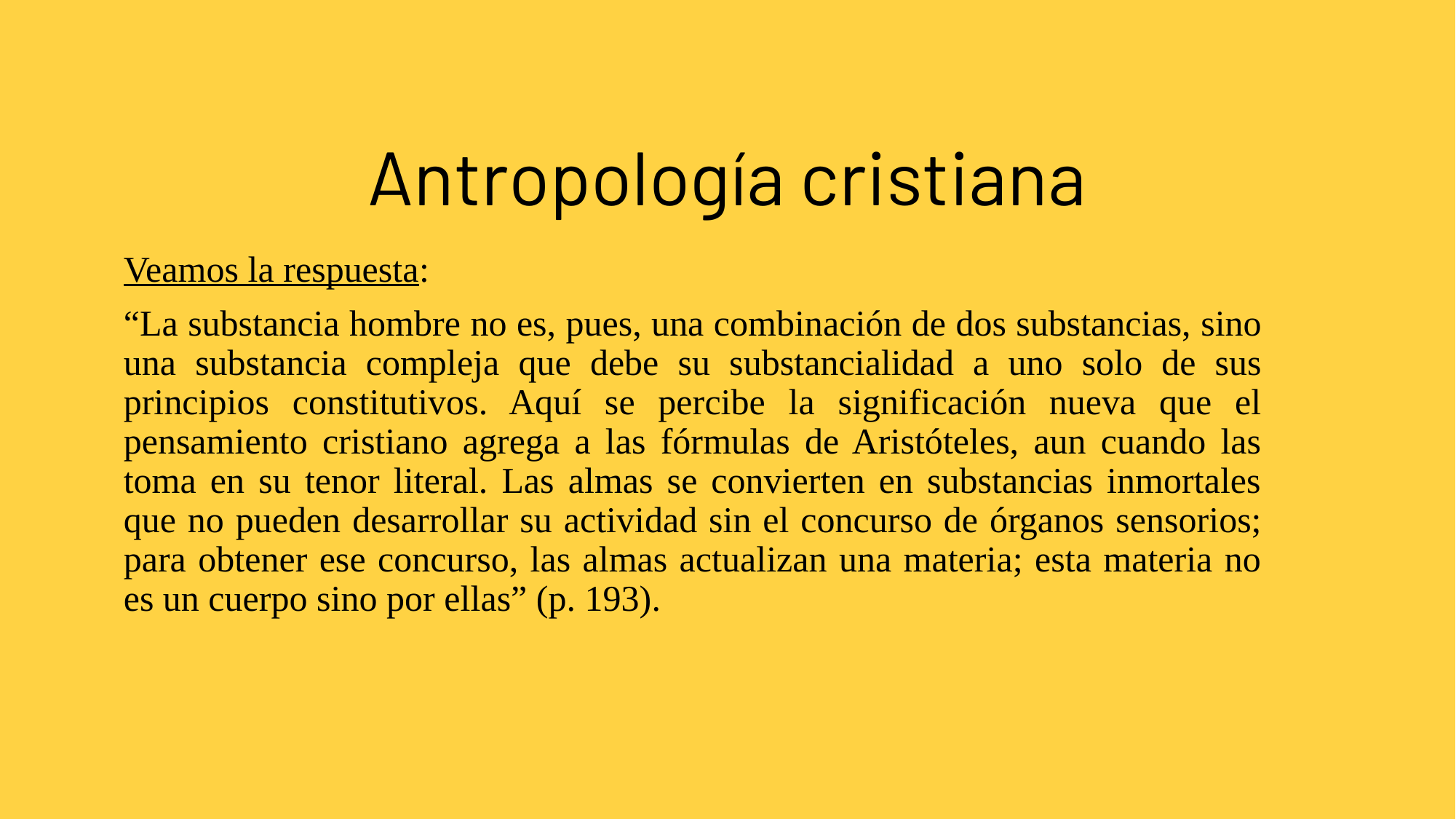

# Antropología cristiana
Veamos la respuesta:
“La substancia hombre no es, pues, una combinación de dos substancias, sino una substancia compleja que debe su substancialidad a uno solo de sus principios constitutivos. Aquí se percibe la significación nueva que el pensamiento cristiano agrega a las fórmulas de Aristóteles, aun cuando las toma en su tenor literal. Las almas se convierten en substancias inmortales que no pueden desarrollar su actividad sin el concurso de órganos sensorios; para obtener ese concurso, las almas actualizan una materia; esta materia no es un cuerpo sino por ellas” (p. 193).